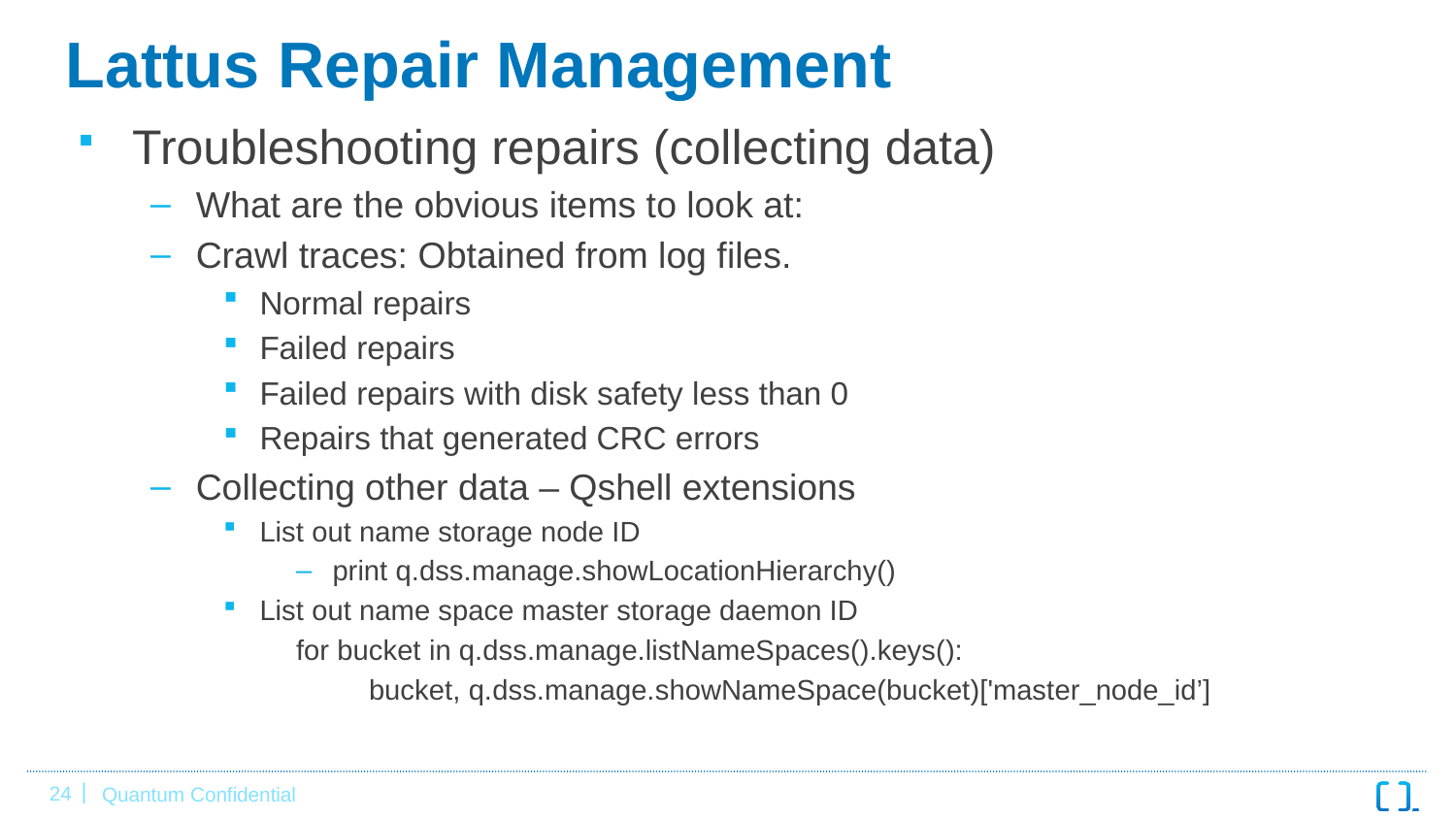

# Lattus Repair Management
Troubleshooting repairs (collecting data)
What are the obvious items to look at:
Crawl traces: Obtained from log files.
Normal repairs
Failed repairs
Failed repairs with disk safety less than 0
Repairs that generated CRC errors
Collecting other data – Qshell extensions
List out name storage node ID
print q.dss.manage.showLocationHierarchy()
List out name space master storage daemon ID
for bucket in q.dss.manage.listNameSpaces().keys():
bucket, q.dss.manage.showNameSpace(bucket)['master_node_id’]